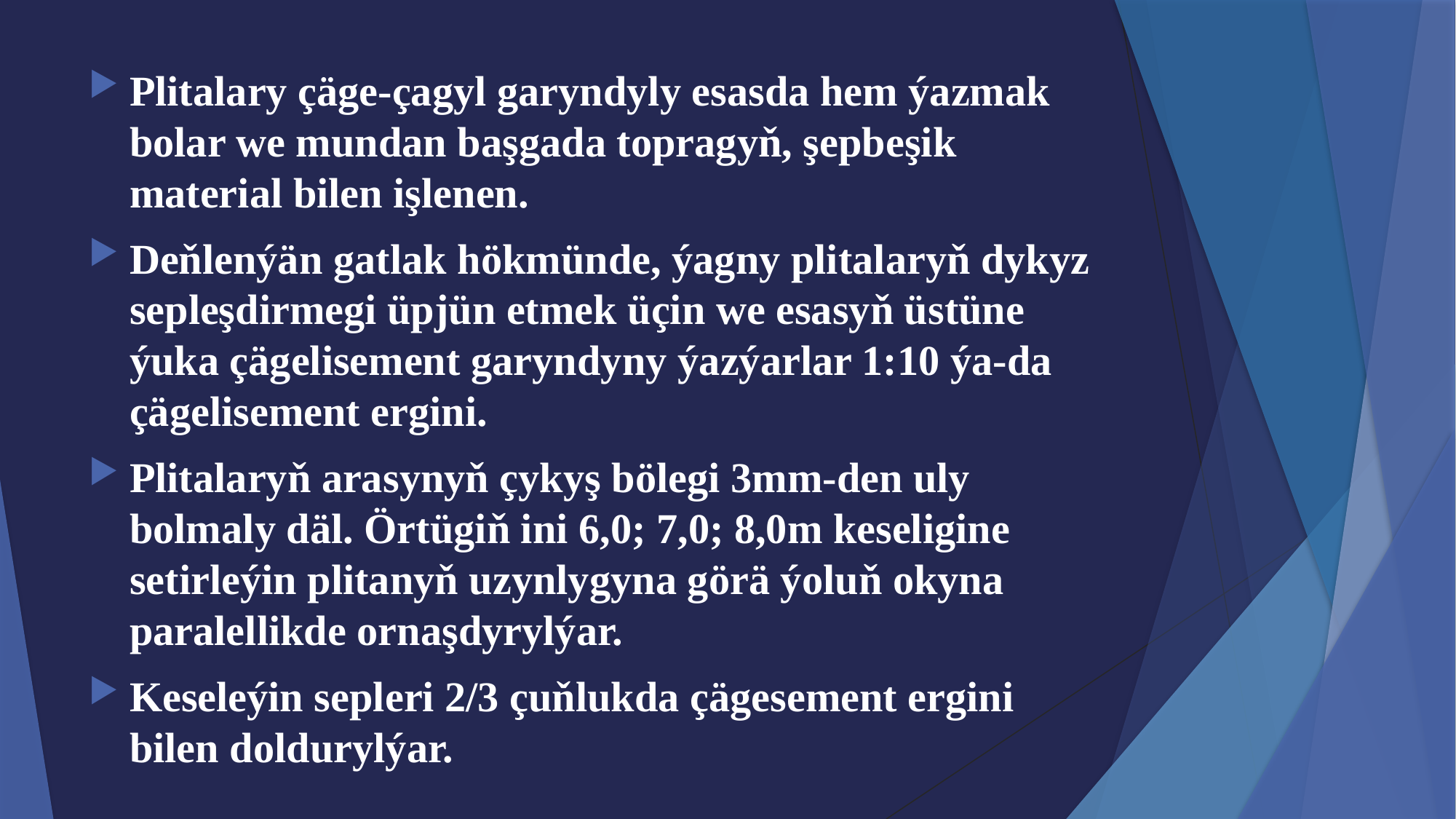

Plitalary çäge-çagyl garyndyly esasda hem ýazmak bolar we mundan başgada topragyň, şepbeşik material bilen işlenen.
Deňlenýän gatlak hökmünde, ýagny plitalaryň dykyz sepleşdirmegi üpjün etmek üçin we esasyň üstüne ýuka çägelisement garyndyny ýazýarlar 1:10 ýa-da  çägelisement ergini.
Plitalaryň arasynyň çykyş bölegi 3mm-den uly bolmaly däl. Örtügiň ini 6,0; 7,0; 8,0m keseligine setirleýin plitanyň uzynlygyna görä ýoluň okyna paralellikde ornaşdyrylýar.
Keseleýin sepleri 2/3 çuňlukda çägesement ergini bilen doldurylýar.